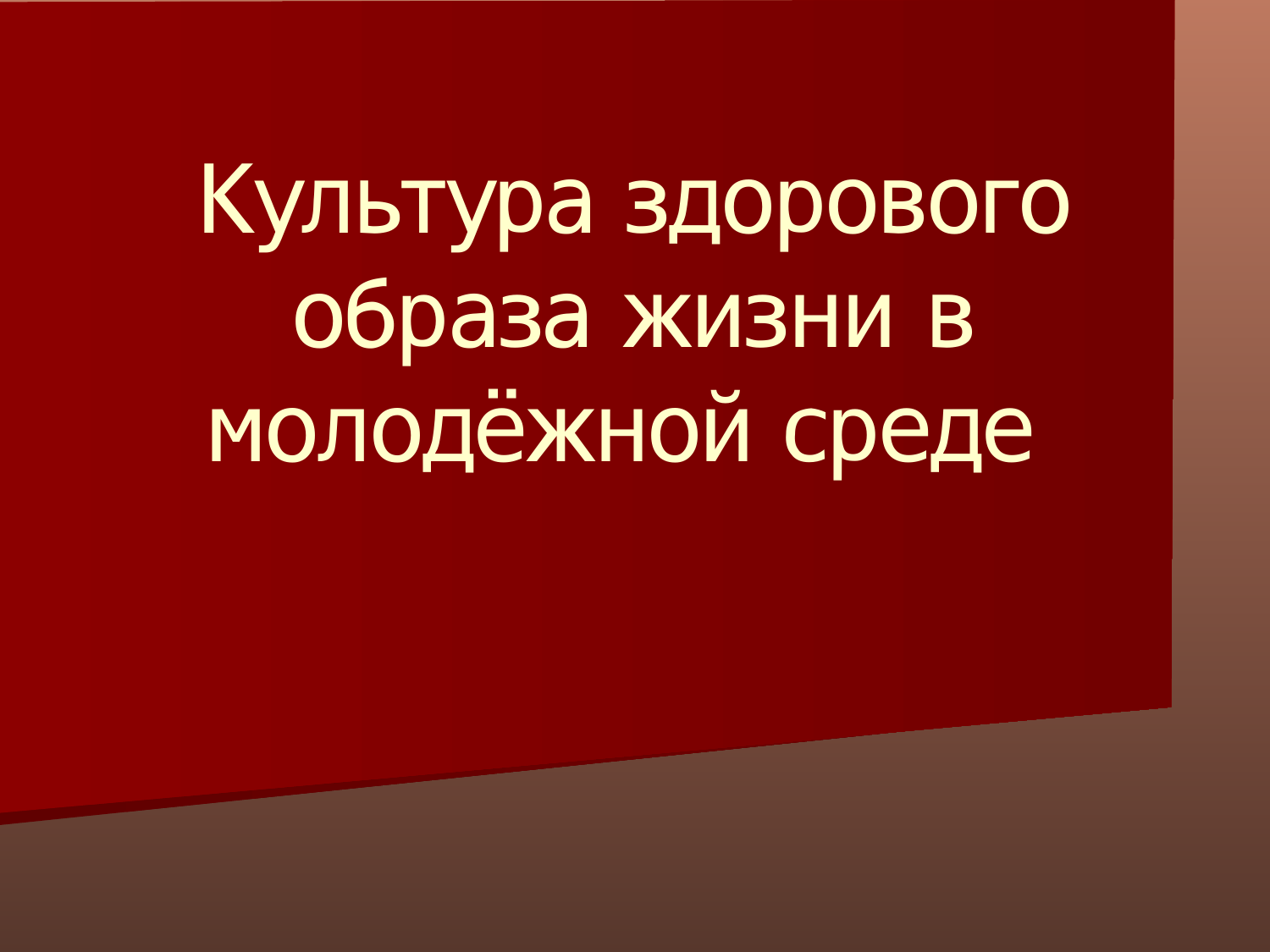

# Культура здорового образа жизни в молодёжной среде